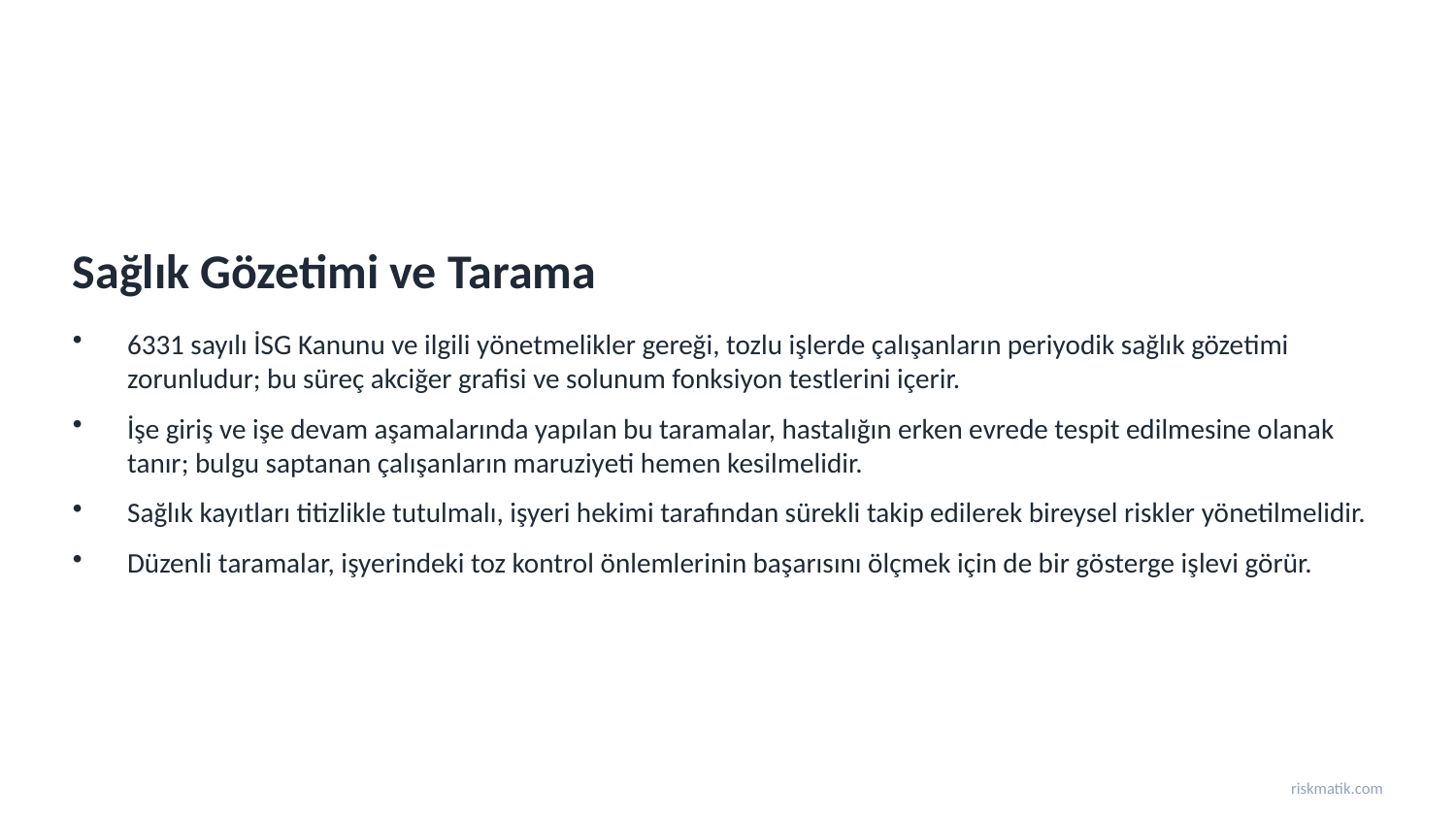

Sağlık Gözetimi ve Tarama
6331 sayılı İSG Kanunu ve ilgili yönetmelikler gereği, tozlu işlerde çalışanların periyodik sağlık gözetimi zorunludur; bu süreç akciğer grafisi ve solunum fonksiyon testlerini içerir.
İşe giriş ve işe devam aşamalarında yapılan bu taramalar, hastalığın erken evrede tespit edilmesine olanak tanır; bulgu saptanan çalışanların maruziyeti hemen kesilmelidir.
Sağlık kayıtları titizlikle tutulmalı, işyeri hekimi tarafından sürekli takip edilerek bireysel riskler yönetilmelidir.
Düzenli taramalar, işyerindeki toz kontrol önlemlerinin başarısını ölçmek için de bir gösterge işlevi görür.
riskmatik.com